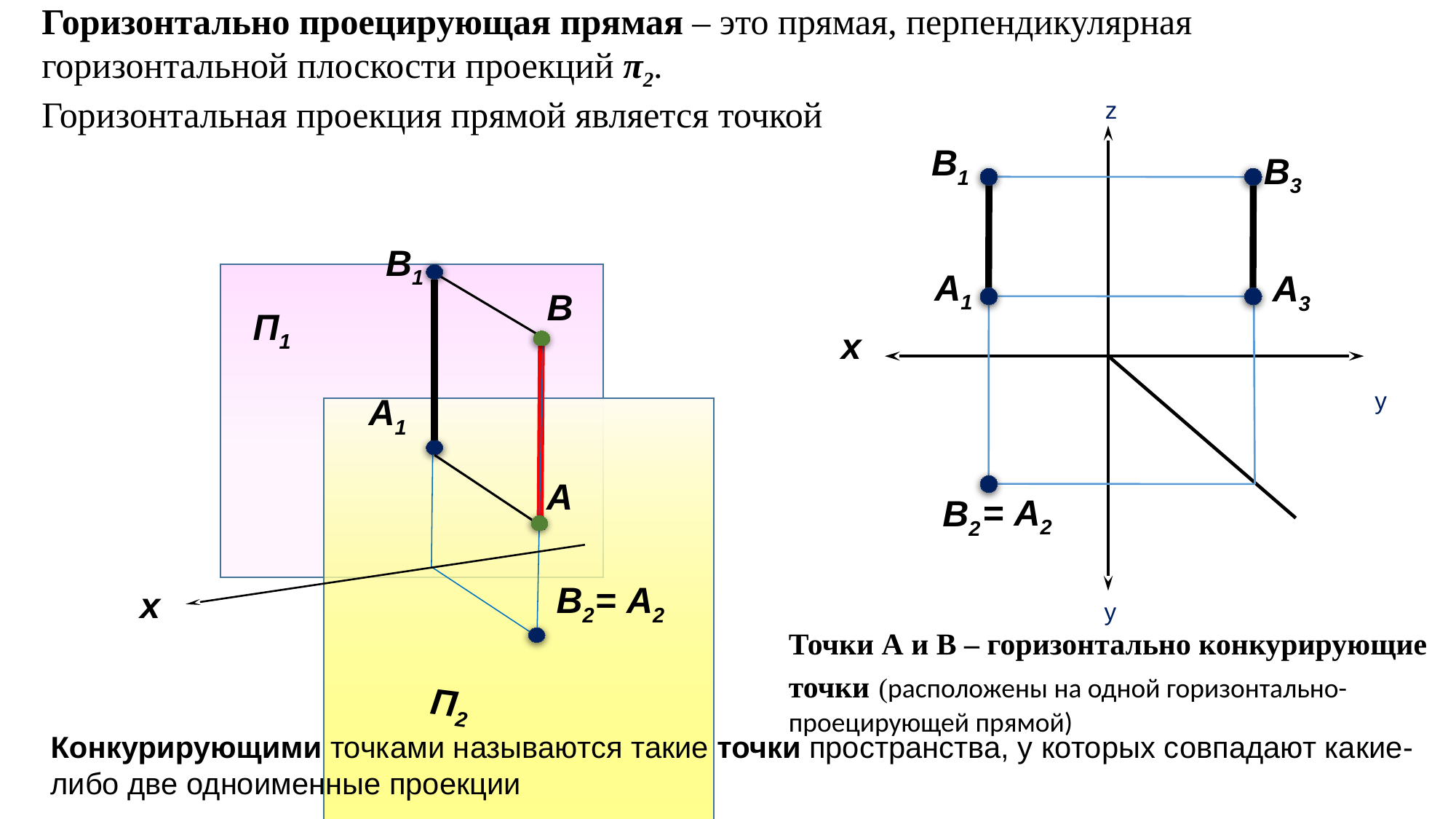

Горизонтально проецирующая прямая – это прямая, перпендикулярная горизонтальной плоскости проекций π2.
Горизонтальная проекция прямой является точкой
z
B1
B3

A1
A3

= A2
B2
B1

В
П1

A1

А

B2
= A2

П2
х
y
х
y
Точки А и В – горизонтально конкурирующие точки (расположены на одной горизонтально-проецирующей прямой)
Конкурирующими точками называются такие точки пространства, у которых совпадают какие-либо две одноименные проекции